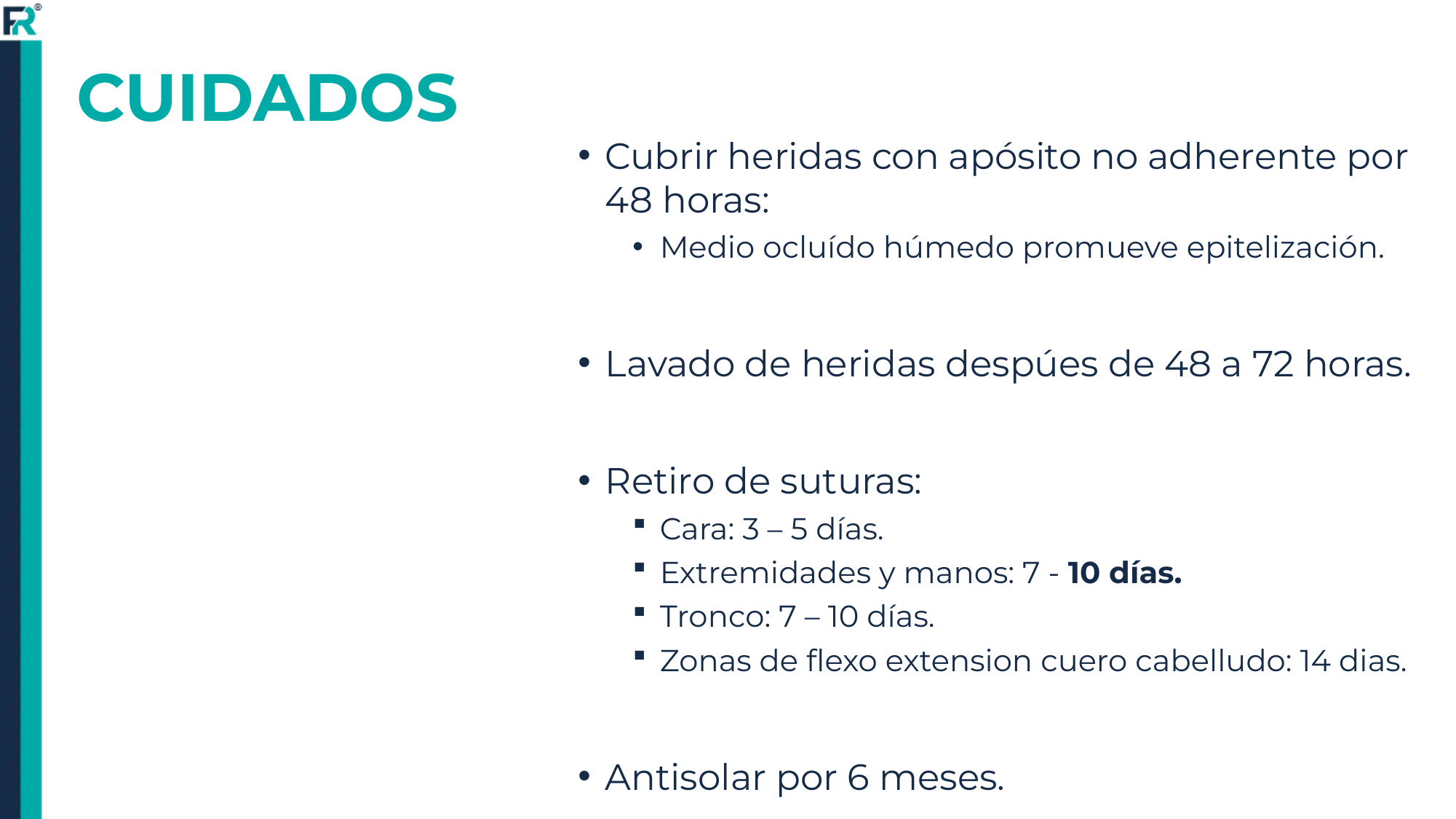

# CUIDADOS
Cubrir heridas con apósito no adherente por 48 horas:
Medio ocluído húmedo promueve epitelización.

Lavado de heridas despúes de 48 a 72 horas.

Retiro de suturas:
Cara: 3 – 5 días.
Extremidades y manos: 7 - 10 días.
Tronco: 7 – 10 días.
Zonas de flexo extension cuero cabelludo: 14 dias.

Antisolar por 6 meses.